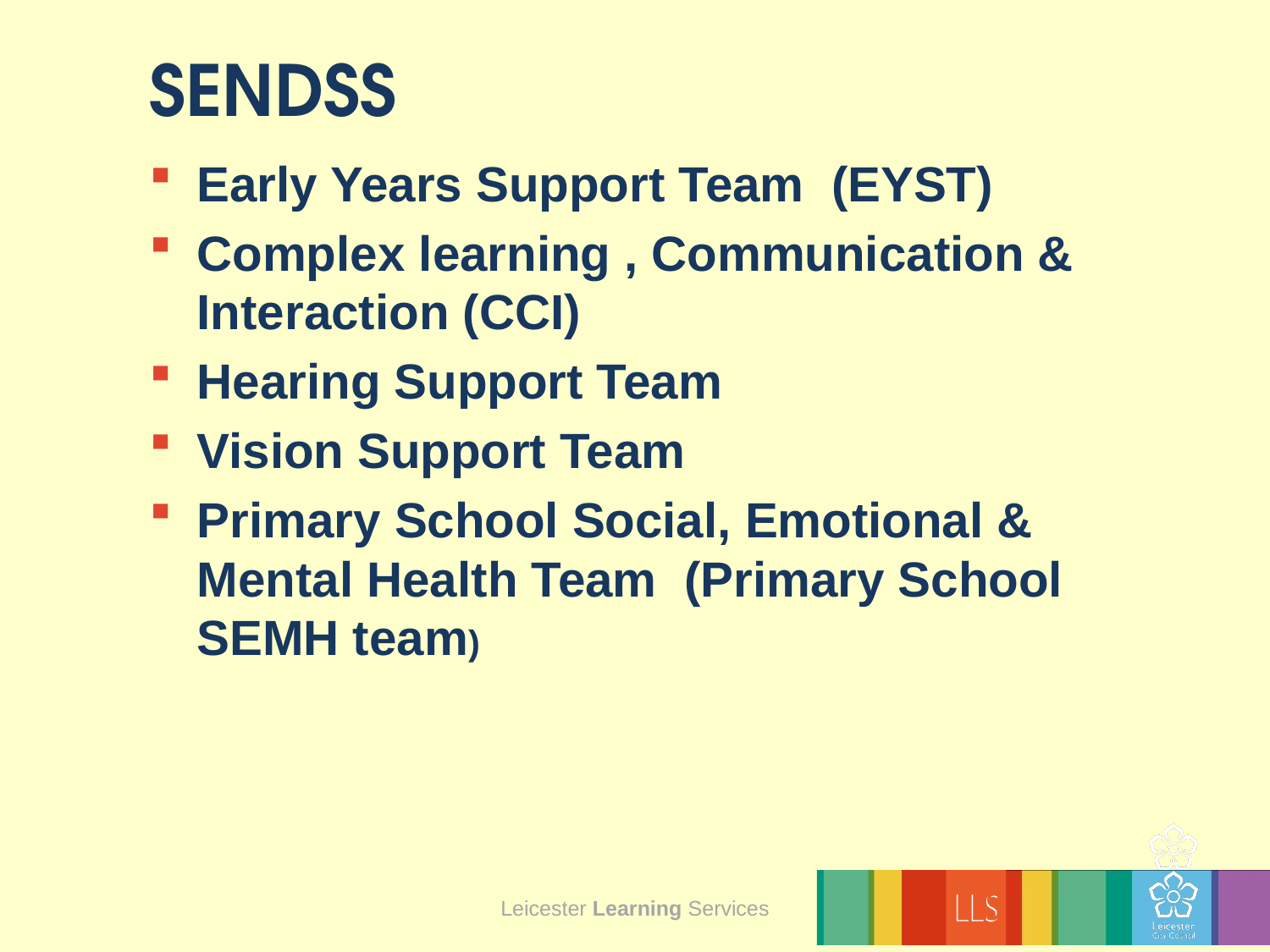

# SENDSS
Early Years Support Team  (EYST)
Complex learning , Communication & Interaction (CCI)
Hearing Support Team
Vision Support Team
Primary School Social, Emotional & Mental Health Team  (Primary School SEMH team)